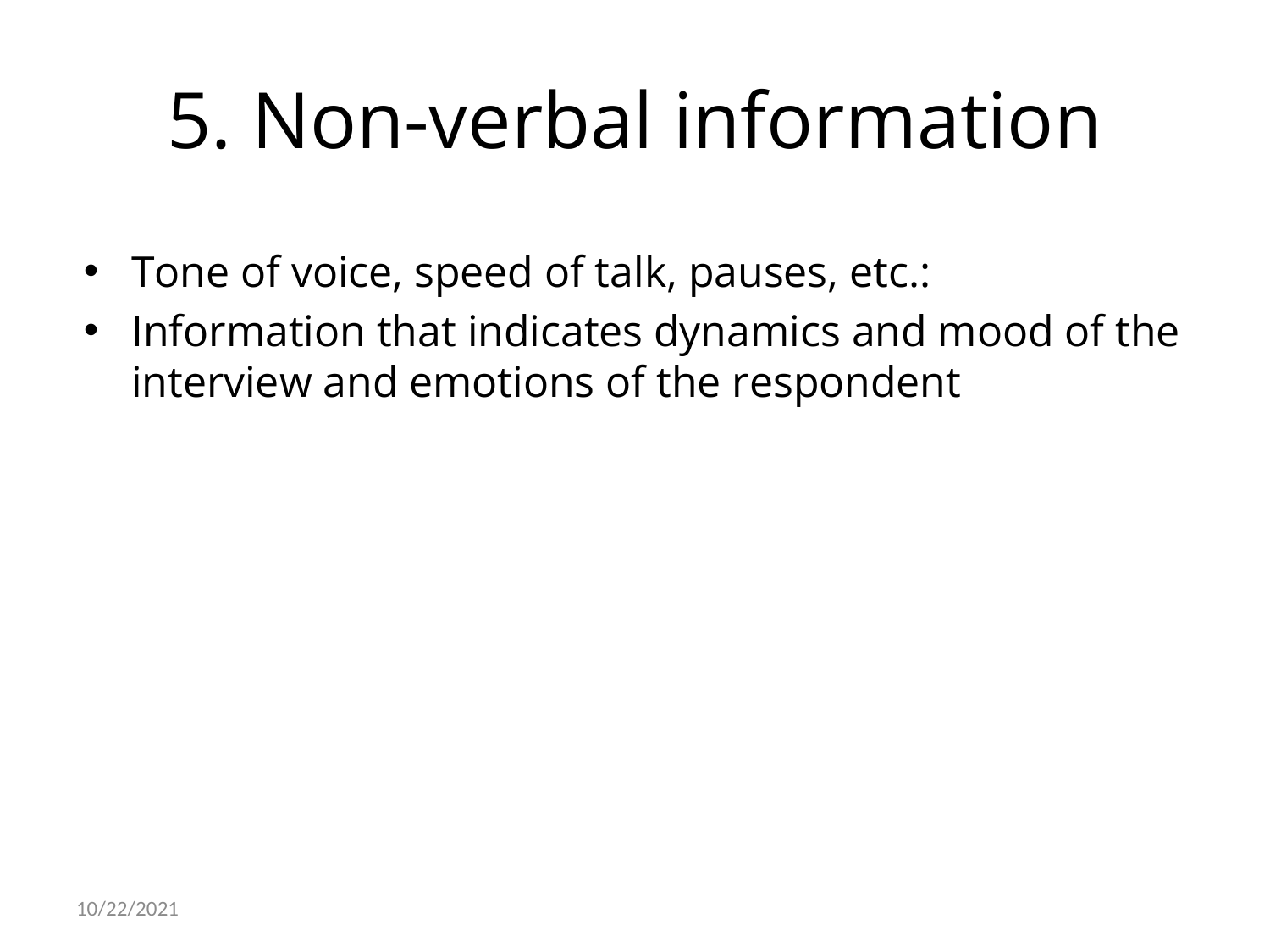

# 5. Non-verbal information
Tone of voice, speed of talk, pauses, etc.:
Information that indicates dynamics and mood of the interview and emotions of the respondent
10/22/2021